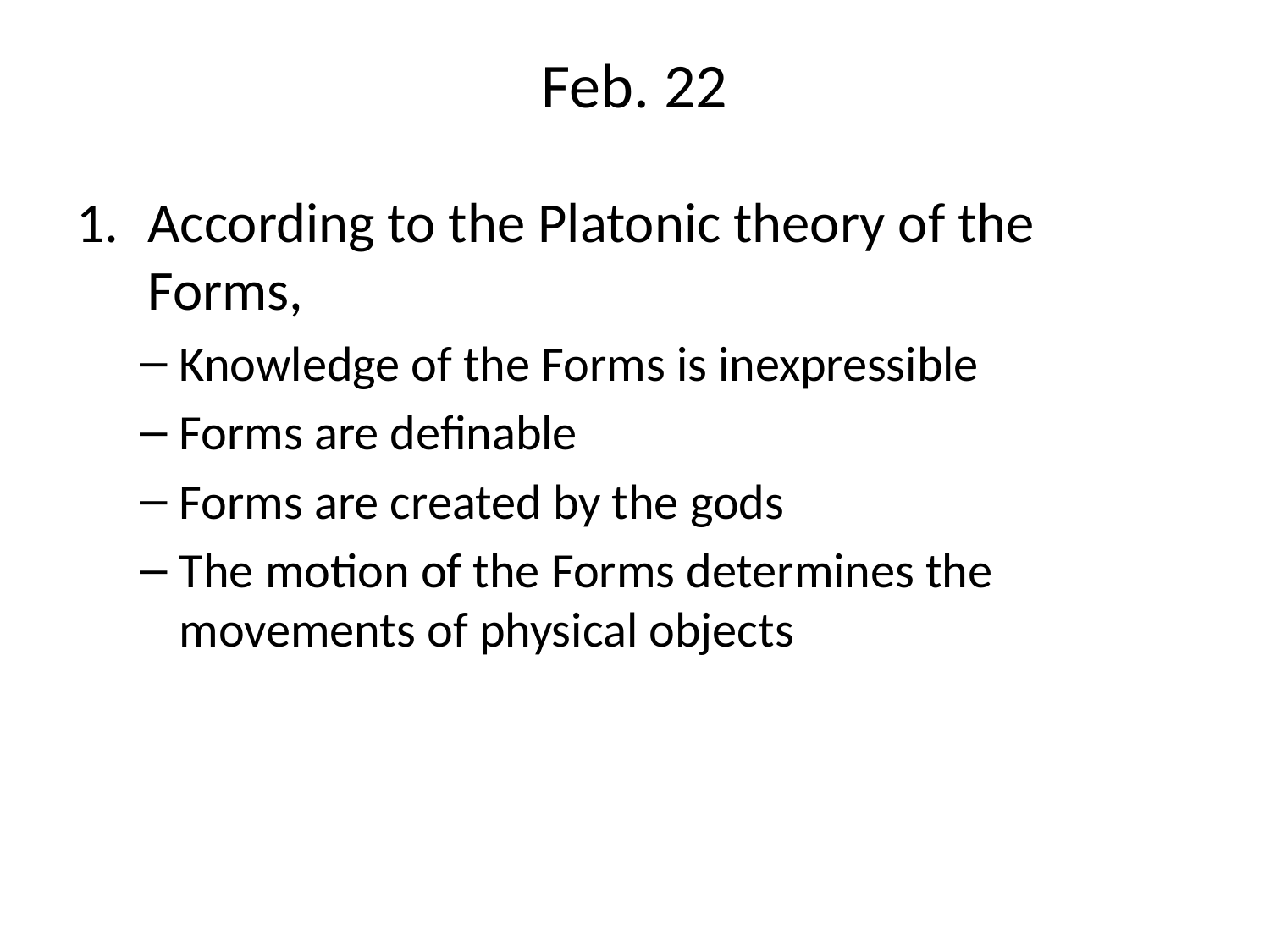

# Feb. 22
According to the Platonic theory of the Forms,
Knowledge of the Forms is inexpressible
Forms are definable
Forms are created by the gods
The motion of the Forms determines the movements of physical objects